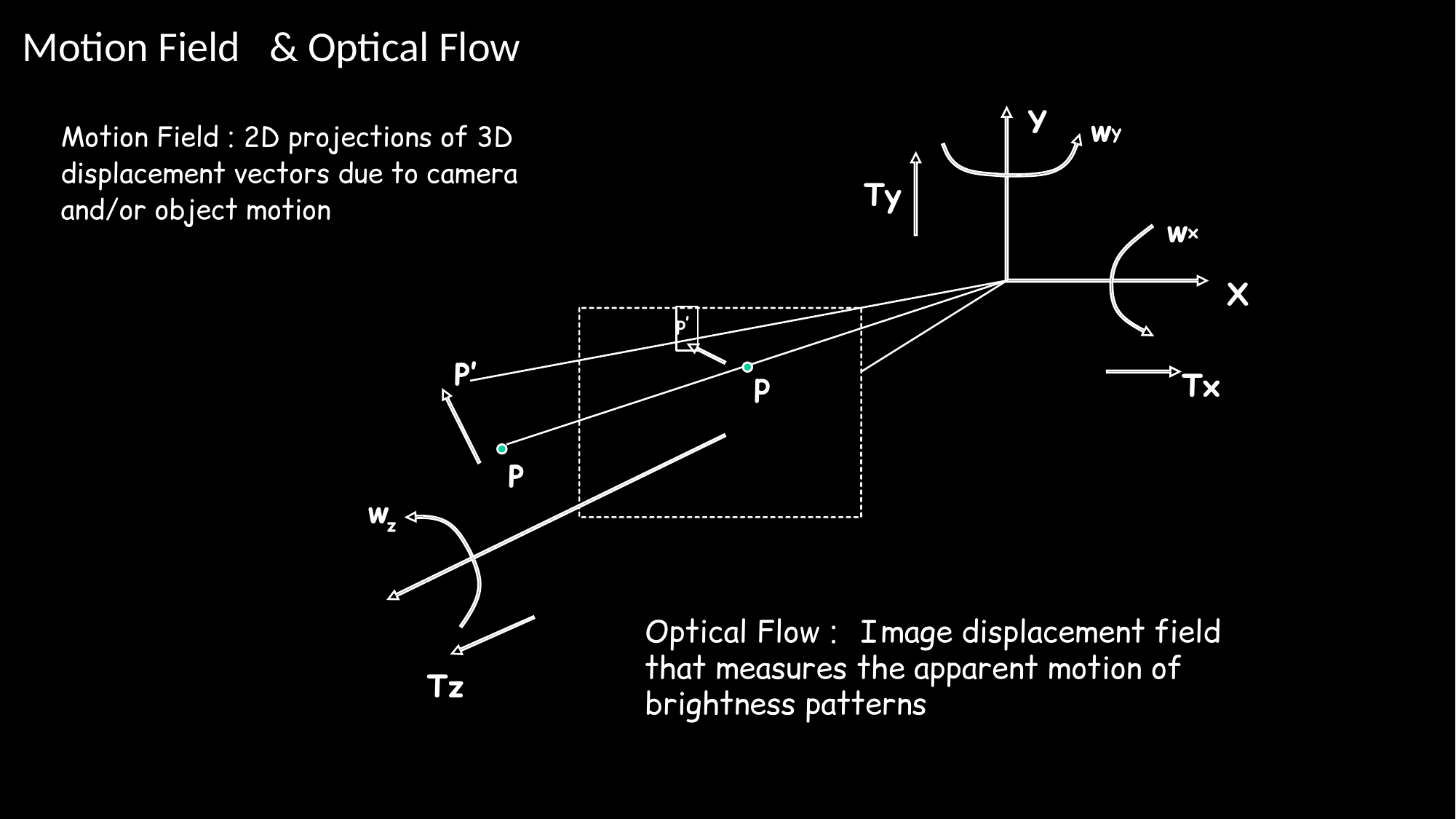

# Motion Field   & Optical Flow
Y

w
Motion Field : 2D projections of 3D
displacement vectors due to camera
and/or object motion
y

Ty
w
x

X

p’

P
’
p

Tx

P
w
z

Optical Flow :
 I
m
age displacement field
that measures the apparent motion of
brightness patterns

Tz